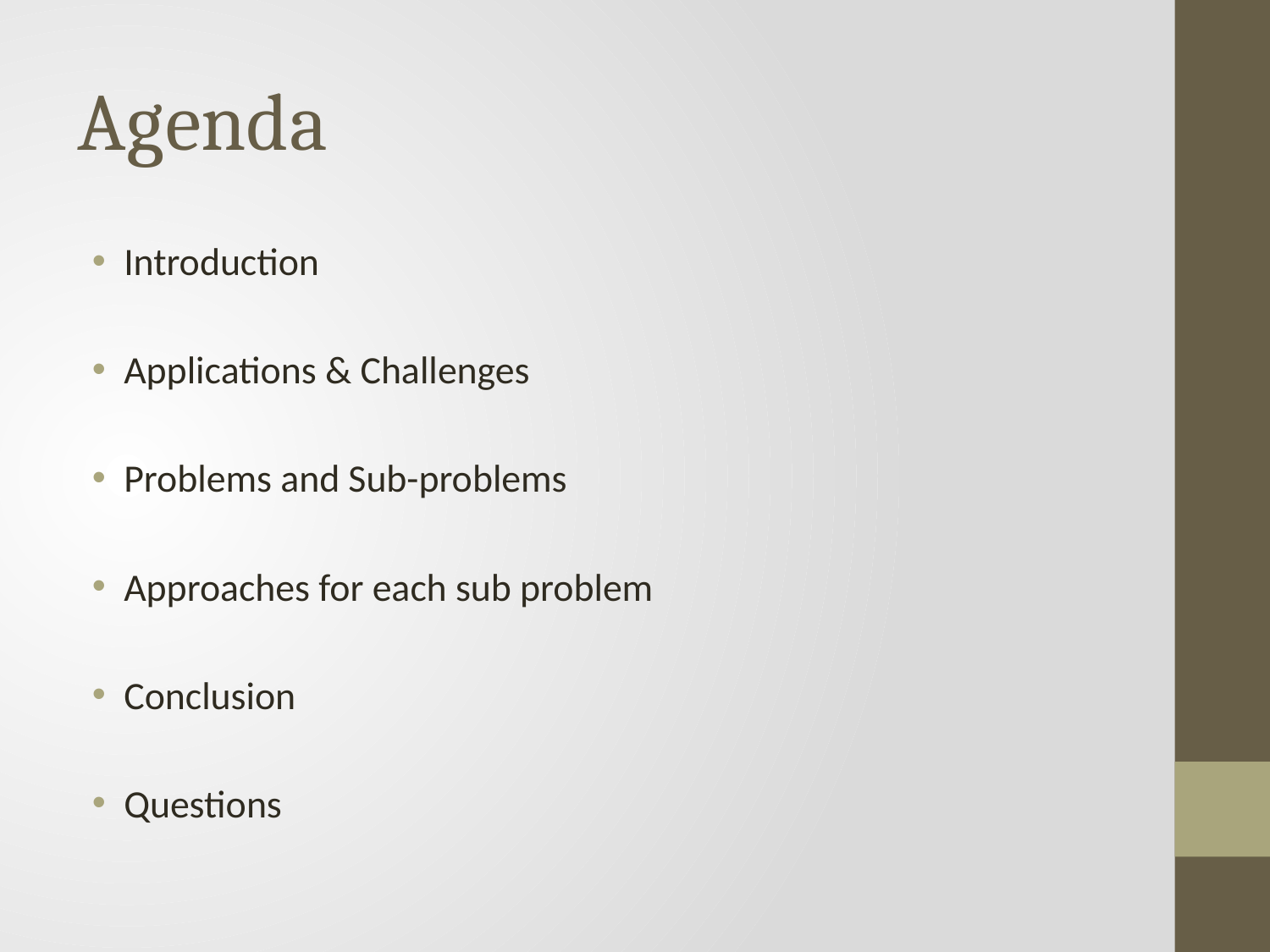

# Agenda

Introduction

Applications & Challenges

Problems and Sub-problems

Approaches for each sub problem

Conclusion

Questions